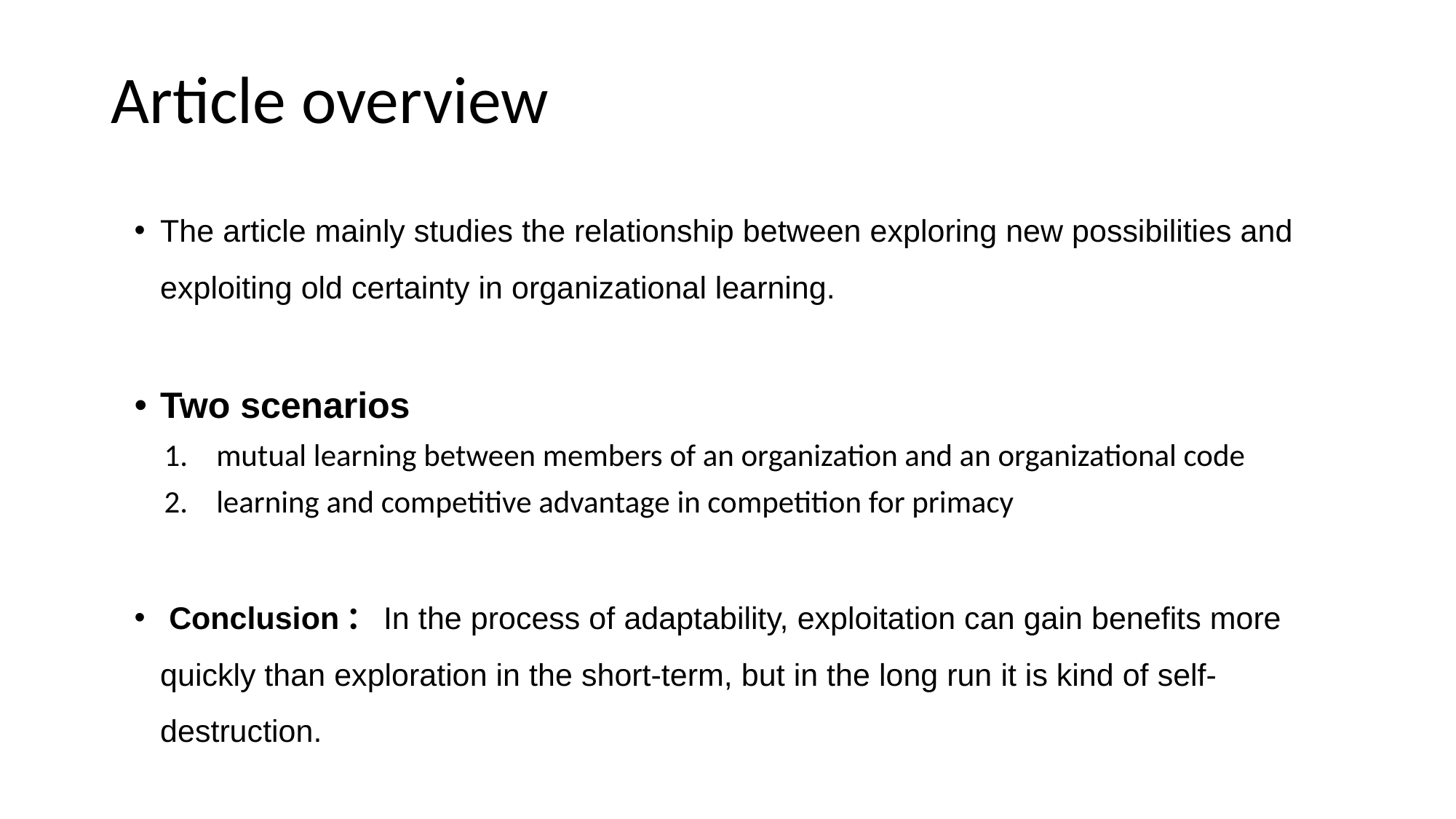

# Article overview
The article mainly studies the relationship between exploring new possibilities and exploiting old certainty in organizational learning.

Two scenarios
mutual learning between members of an organization and an organizational code
learning and competitive advantage in competition for primacy

 Conclusion：In the process of adaptability, exploitation can gain benefits more quickly than exploration in the short-term, but in the long run it is kind of self-destruction.